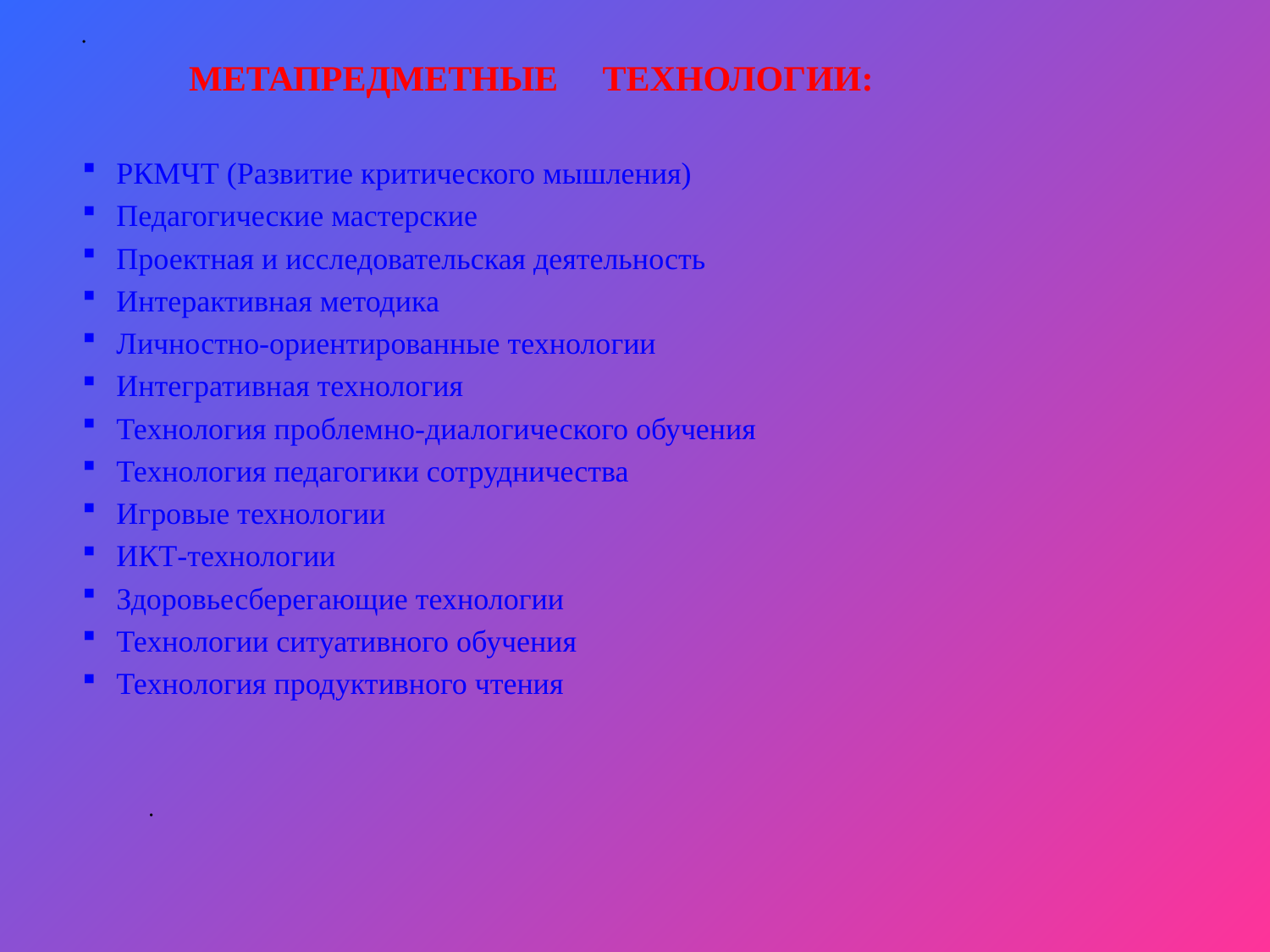

МЕТАПРЕДМЕТНЫЕ     ТЕХНОЛОГИИ:

РКМЧТ (Развитие критического мышления)
Педагогические мастерские
Проектная и исследовательская деятельность
Интерактивная методика
Личностно-ориентированные технологии
Интегративная технология
Технология проблемно-диалогического обучения
Технология педагогики сотрудничества
Игровые технологии
ИКТ-технологии
Здоровьесберегающие технологии
Технологии ситуативного обучения
Технология продуктивного чтения